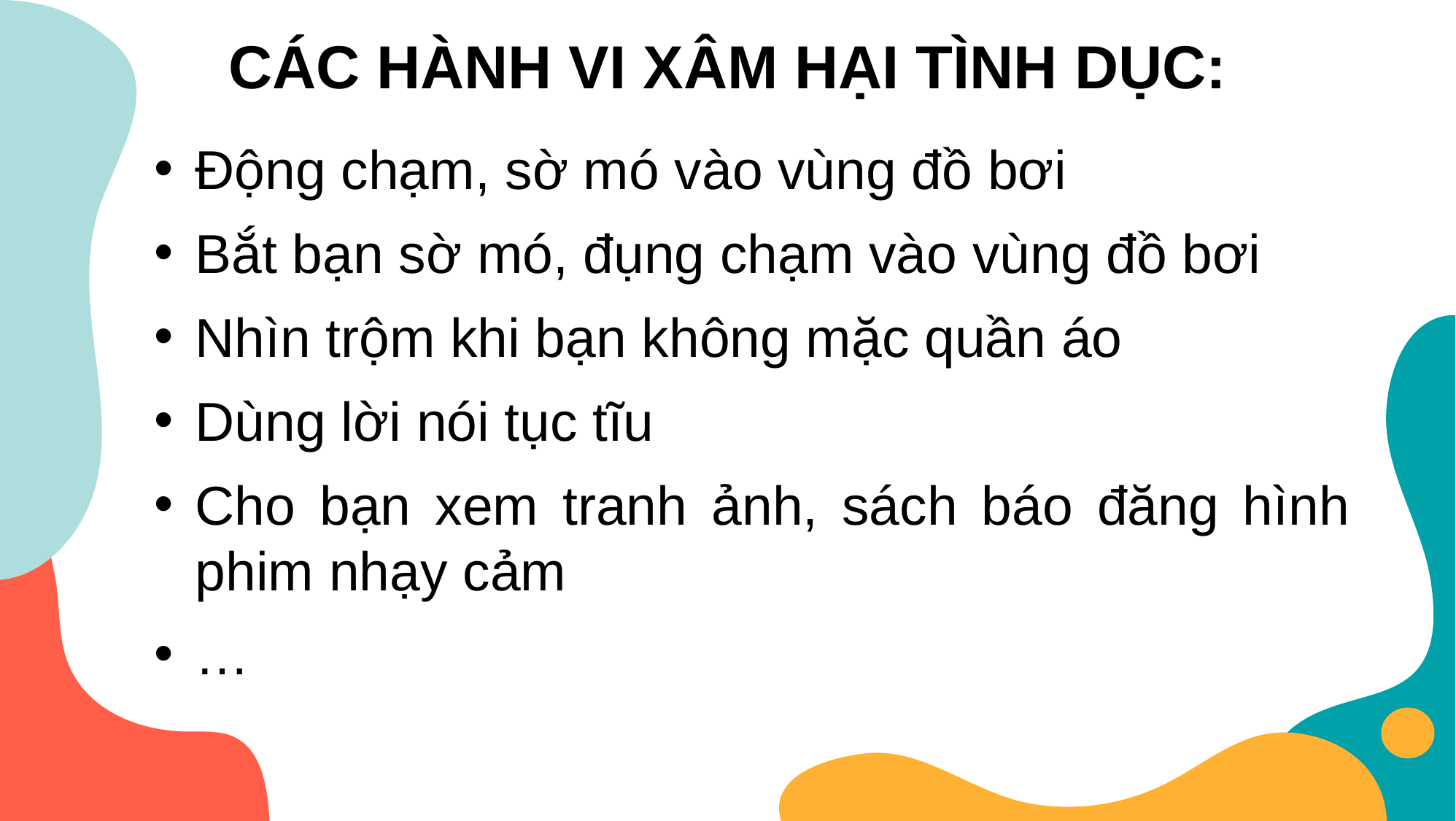

CÁC HÀNH VI XÂM HẠI TÌNH DỤC:
Động chạm, sờ mó vào vùng đồ bơi
Bắt bạn sờ mó, đụng chạm vào vùng đồ bơi
Nhìn trộm khi bạn không mặc quần áo
Dùng lời nói tục tĩu
Cho bạn xem tranh ảnh, sách báo đăng hình phim nhạy cảm
…